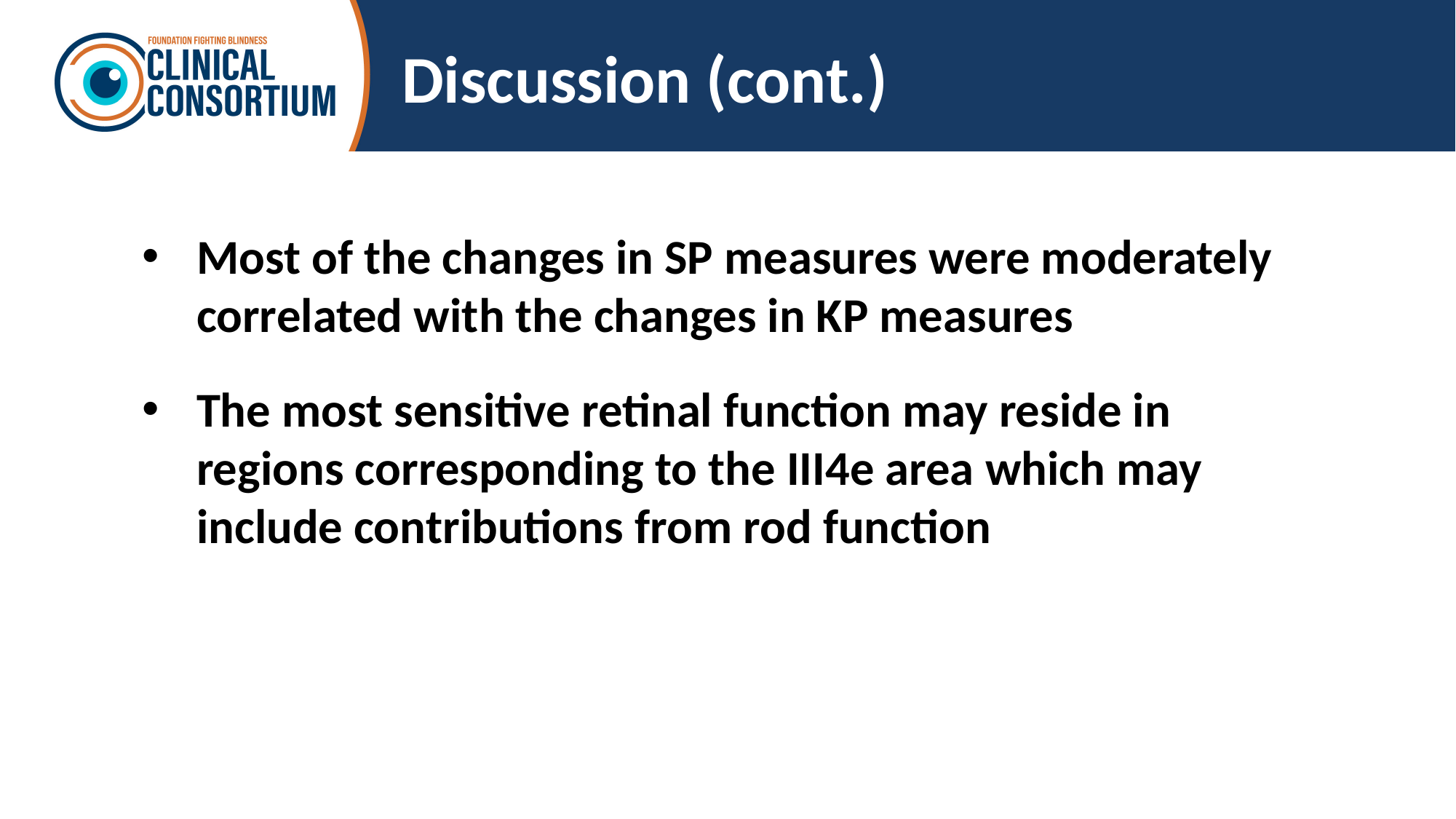

# Discussion (cont.)
Most of the changes in SP measures were moderately correlated with the changes in KP measures

The most sensitive retinal function may reside in regions corresponding to the III4e area which may include contributions from rod function